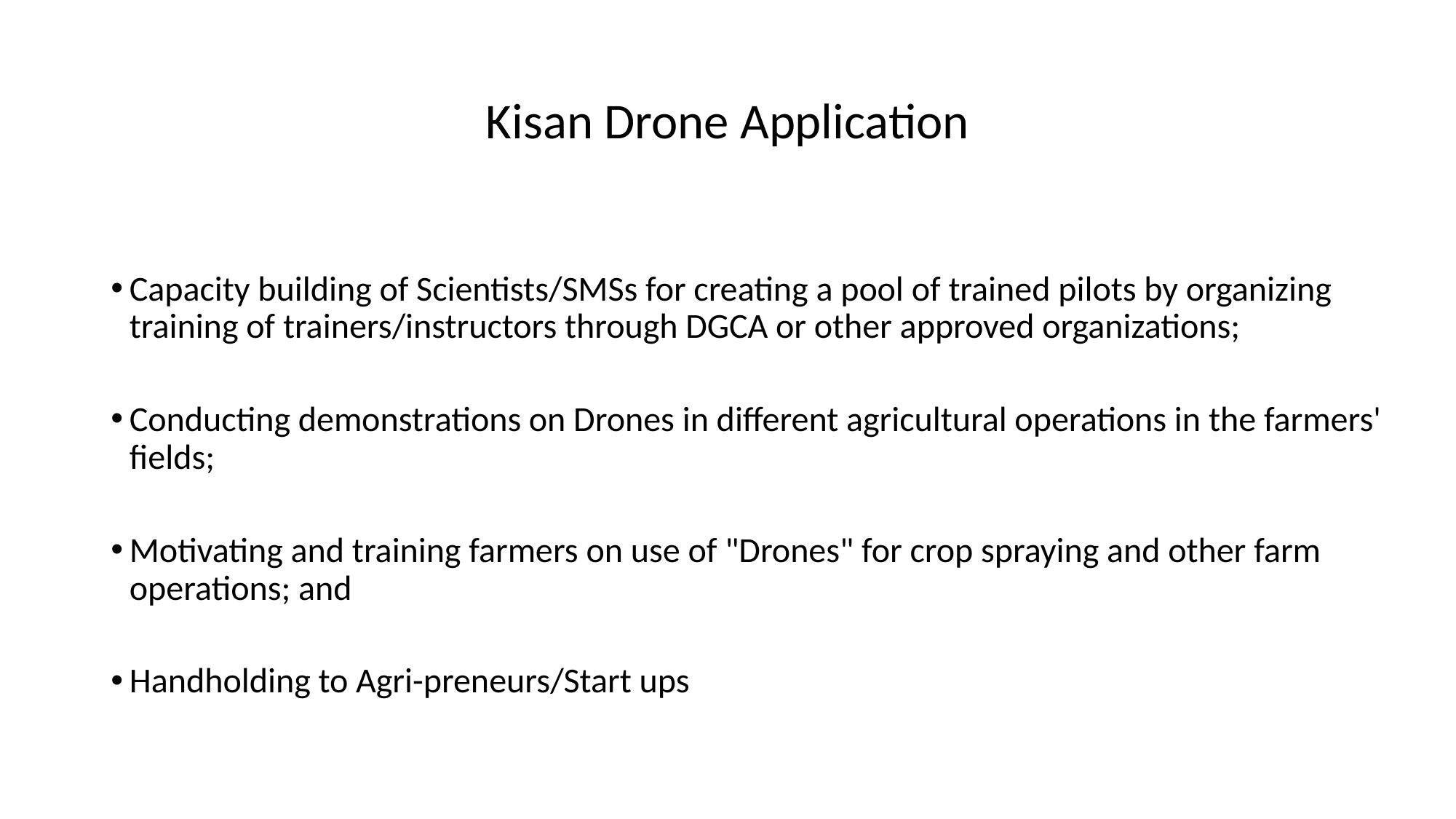

# Kisan Drone Application

Capacity building of Scientists/SMSs for creating a pool of trained pilots by organizing training of trainers/instructors through DGCA or other approved organizations;

Conducting demonstrations on Drones in different agricultural operations in the farmers' fields;

Motivating and training farmers on use of "Drones" for crop spraying and other farm operations; and

Handholding to Agri-preneurs/Start ups